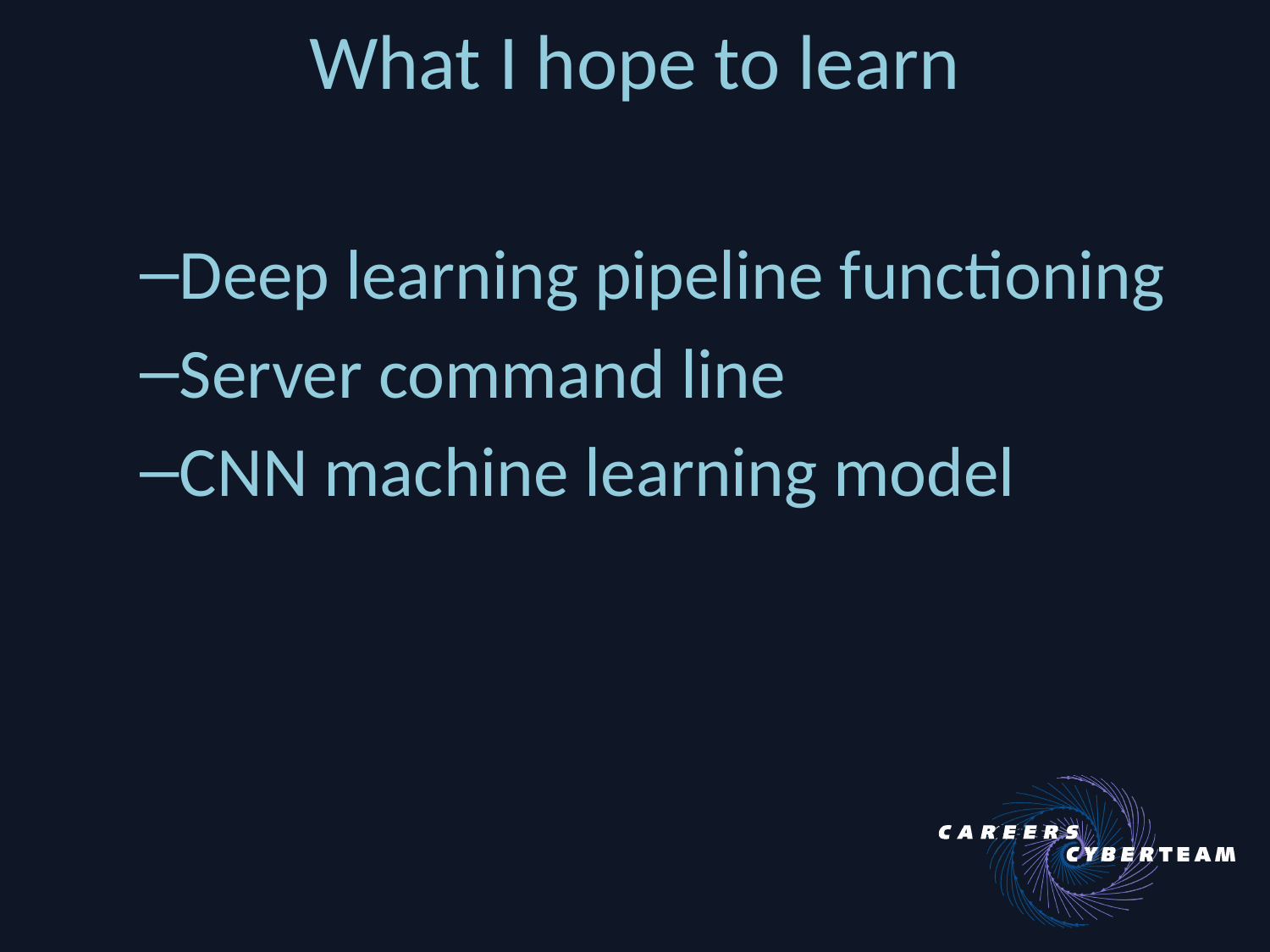

# What I hope to learn
Deep learning pipeline functioning
Server command line
CNN machine learning model